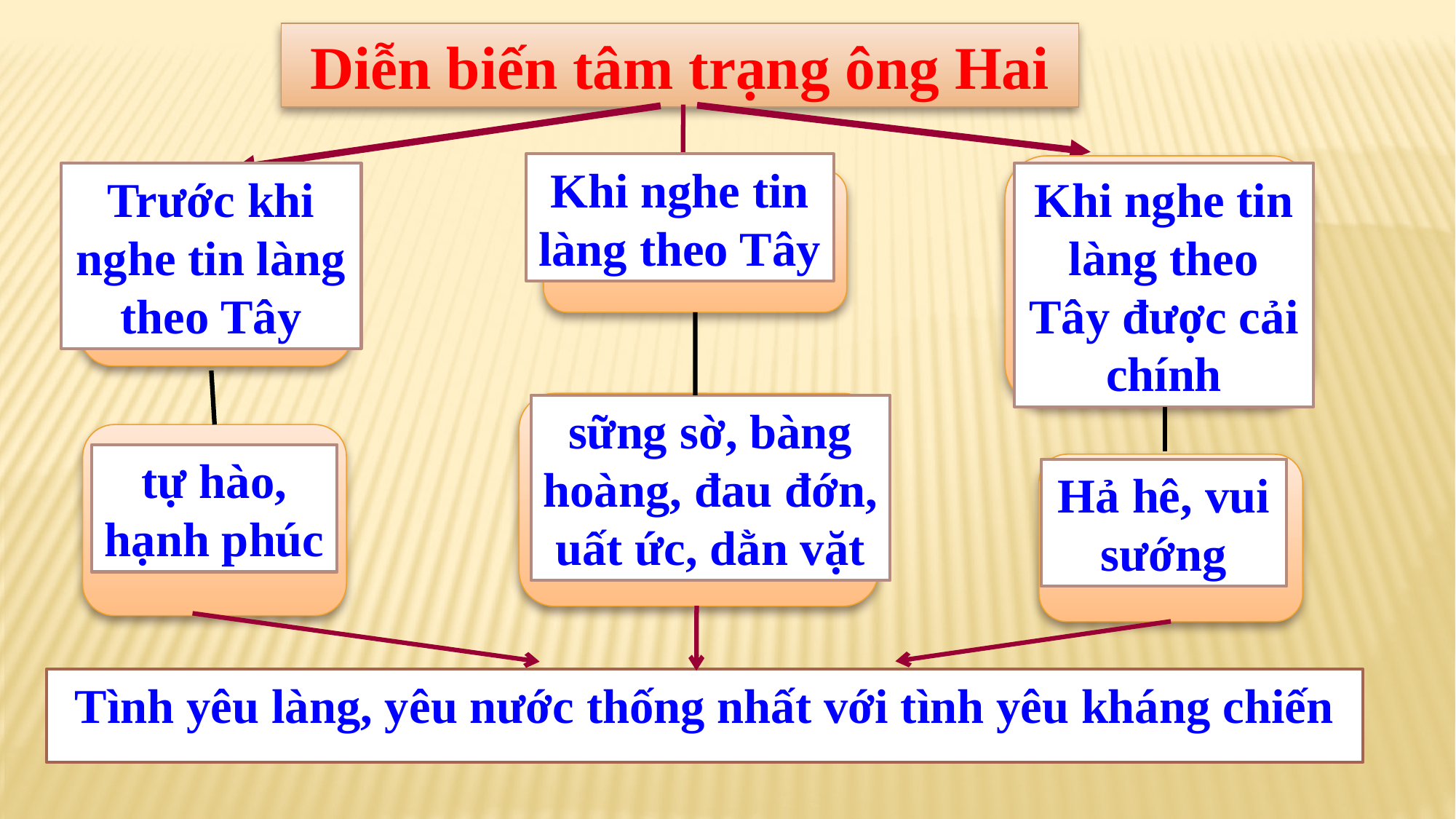

Diễn biến tâm trạng ông Hai

Khi nghe tin làng theo Tây

Khi nghe tin làng theo Tây được cải chính
Trước khi nghe tin làng theo Tây

sững sờ, bàng hoàng, đau đớn, uất ức, dằn vặt

tự hào, hạnh phúc

Hả hê, vui sướng
Tình yêu làng, yêu nước thống nhất với tình yêu kháng chiến